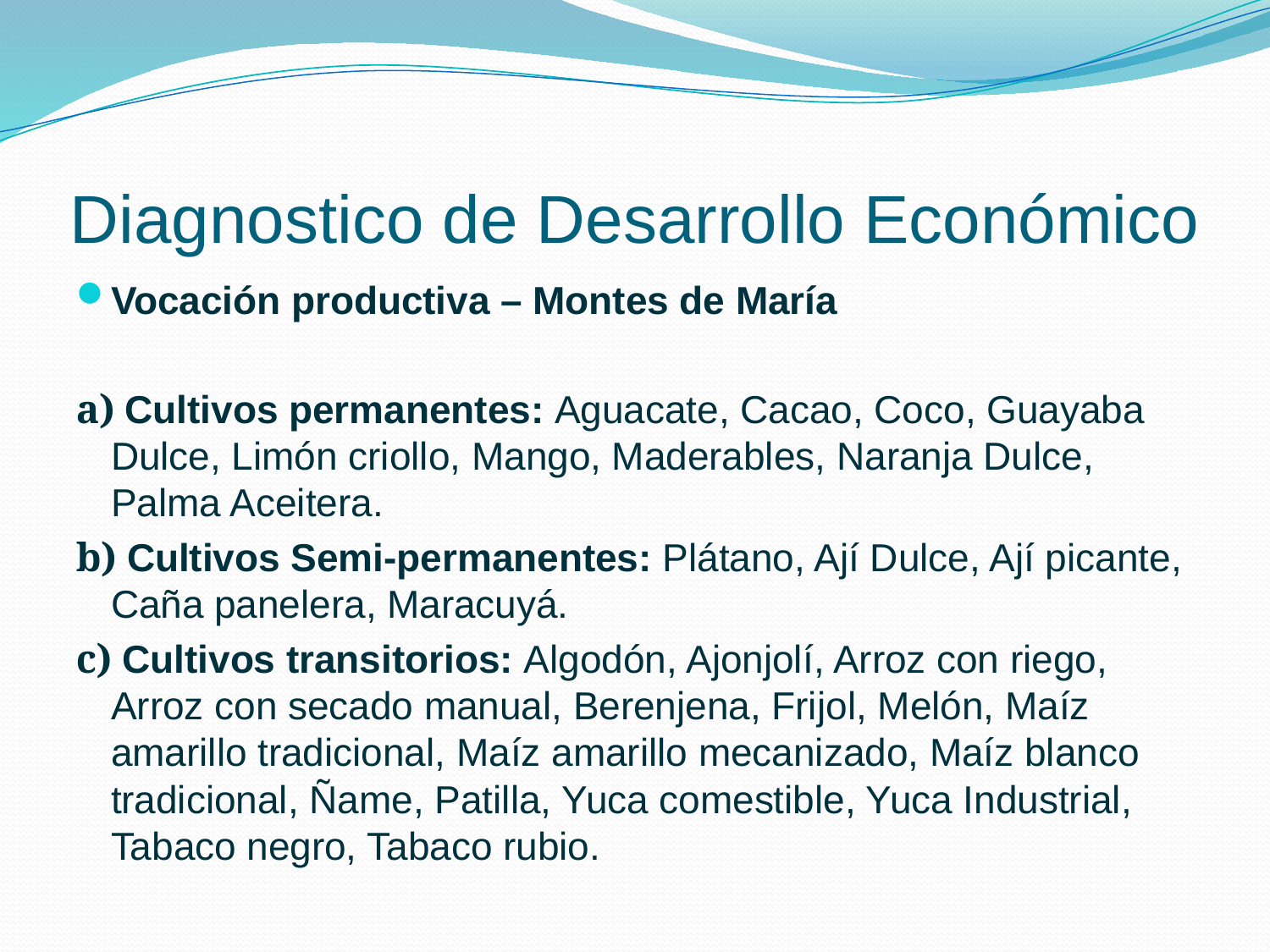

# Diagnostico de Desarrollo Económico
Vocación productiva – Montes de María

a) Cultivos permanentes: Aguacate, Cacao, Coco, Guayaba Dulce, Limón criollo, Mango, Maderables, Naranja Dulce, Palma Aceitera.
b) Cultivos Semi-permanentes: Plátano, Ají Dulce, Ají picante, Caña panelera, Maracuyá.
c) Cultivos transitorios: Algodón, Ajonjolí, Arroz con riego, Arroz con secado manual, Berenjena, Frijol, Melón, Maíz amarillo tradicional, Maíz amarillo mecanizado, Maíz blanco tradicional, Ñame, Patilla, Yuca comestible, Yuca Industrial, Tabaco negro, Tabaco rubio.